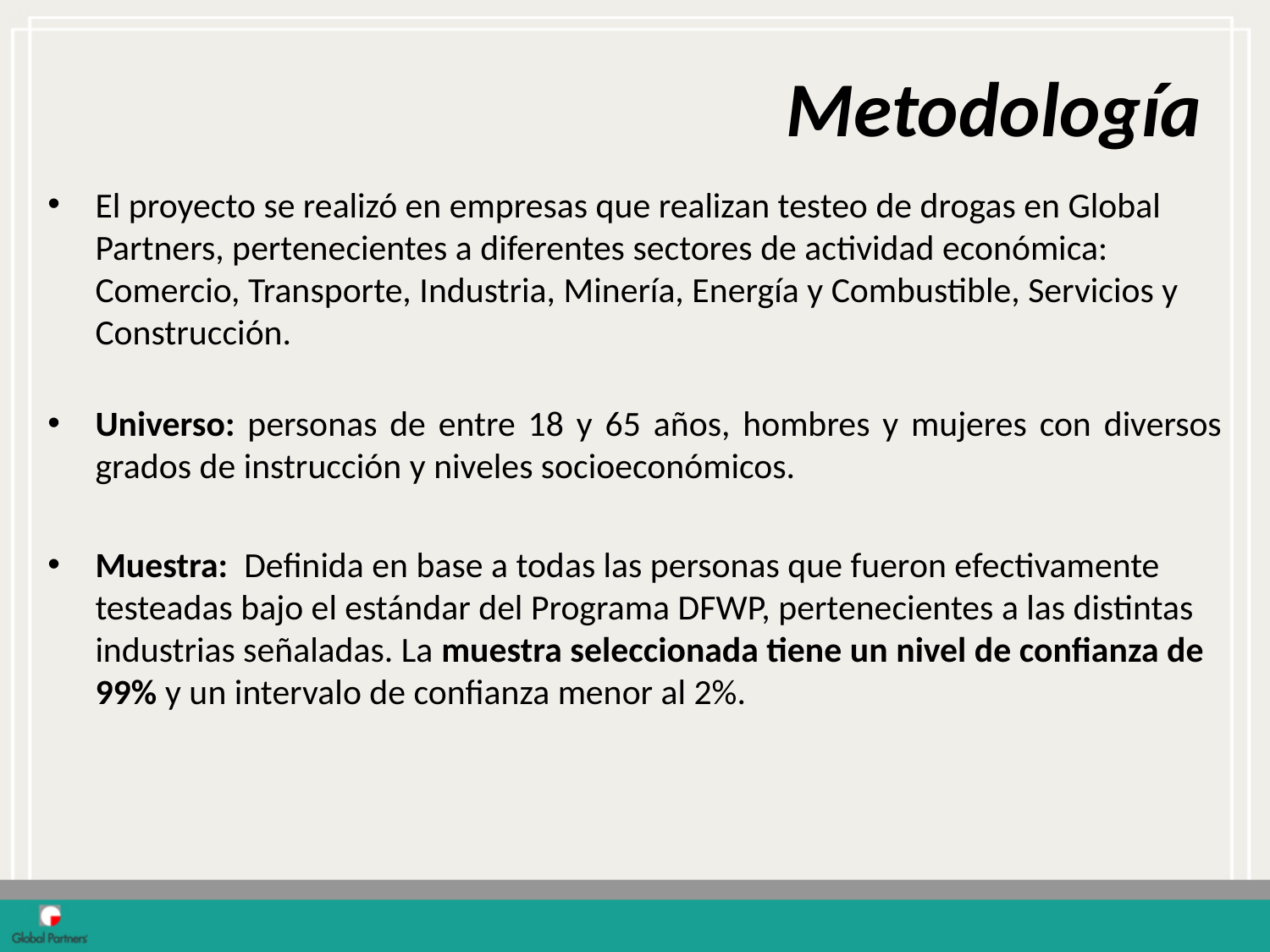

# Metodología
El proyecto se realizó en empresas que realizan testeo de drogas en Global Partners, pertenecientes a diferentes sectores de actividad económica: Comercio, Transporte, Industria, Minería, Energía y Combustible, Servicios y Construcción.
Universo: personas de entre 18 y 65 años, hombres y mujeres con diversos
grados de instrucción y niveles socioeconómicos.

Muestra:  Definida en base a todas las personas que fueron efectivamente testeadas bajo el estándar del Programa DFWP, pertenecientes a las distintas industrias señaladas. La muestra seleccionada tiene un nivel de confianza de 99% y un intervalo de confianza menor al 2%.